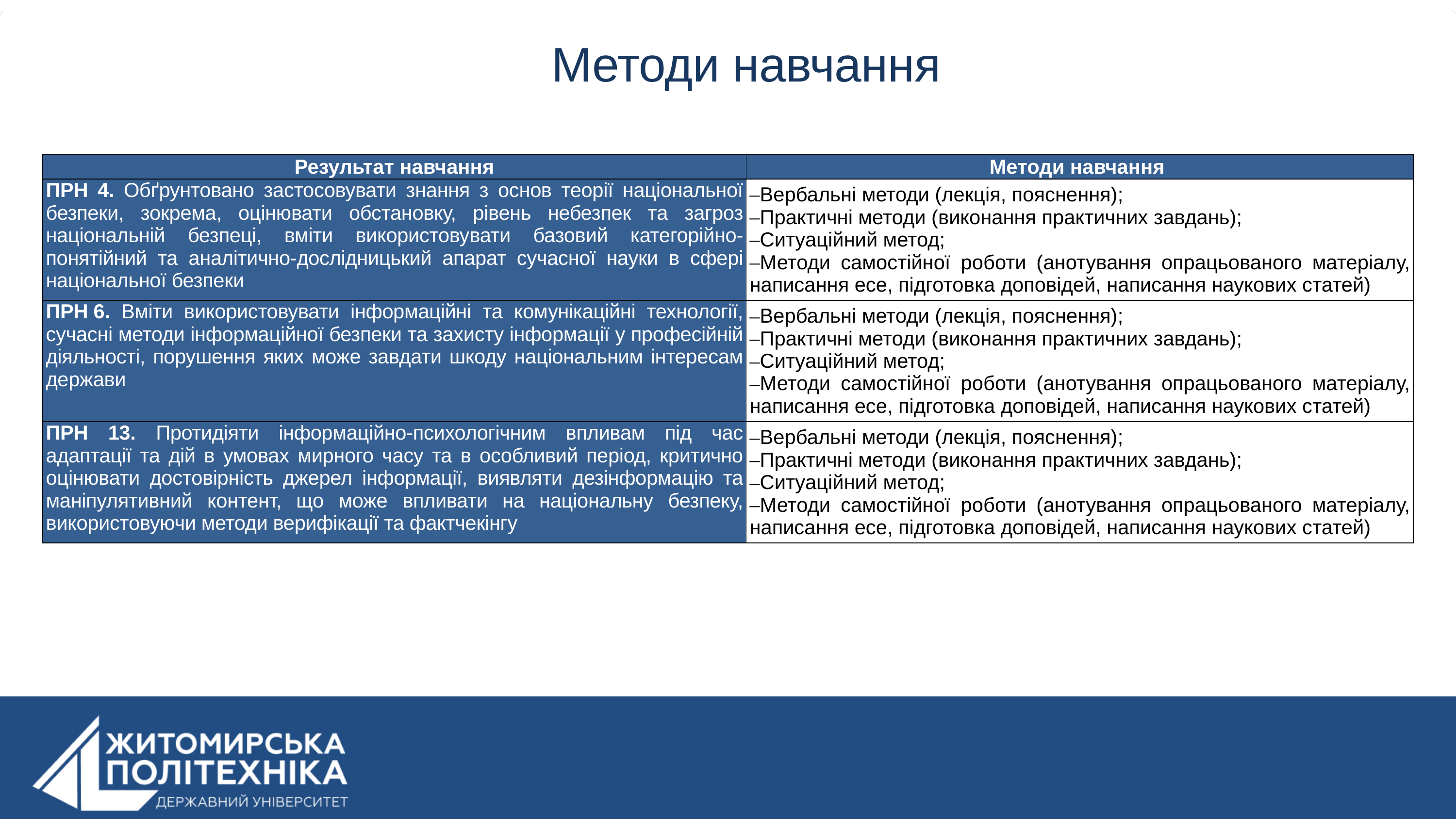

Методи навчання
| Результат навчання | Методи навчання |
| --- | --- |
| ПРН 4. Обґрунтовано застосовувати знання з основ теорії національної безпеки, зокрема, оцінювати обстановку, рівень небезпек та загроз національній безпеці, вміти використовувати базовий категорійно-понятійний та аналітично-дослідницький апарат сучасної науки в сфері національної безпеки | Вербальні методи (лекція, пояснення); Практичні методи (виконання практичних завдань); Ситуаційний метод; Методи самостійної роботи (анотування опрацьованого матеріалу, написання есе, підготовка доповідей, написання наукових статей) |
| ПРН 6. Вміти використовувати інформаційні та комунікаційні технології, сучасні методи інформаційної безпеки та захисту інформації у професійній діяльності, порушення яких може завдати шкоду національним інтересам держави | Вербальні методи (лекція, пояснення); Практичні методи (виконання практичних завдань); Ситуаційний метод; Методи самостійної роботи (анотування опрацьованого матеріалу, написання есе, підготовка доповідей, написання наукових статей) |
| ПРН 13. Протидіяти інформаційно-психологічним впливам під час адаптації та дій в умовах мирного часу та в особливий період, критично оцінювати достовірність джерел інформації, виявляти дезінформацію та маніпулятивний контент, що може впливати на національну безпеку, використовуючи методи верифікації та фактчекінгу | Вербальні методи (лекція, пояснення); Практичні методи (виконання практичних завдань); Ситуаційний метод; Методи самостійної роботи (анотування опрацьованого матеріалу, написання есе, підготовка доповідей, написання наукових статей) |